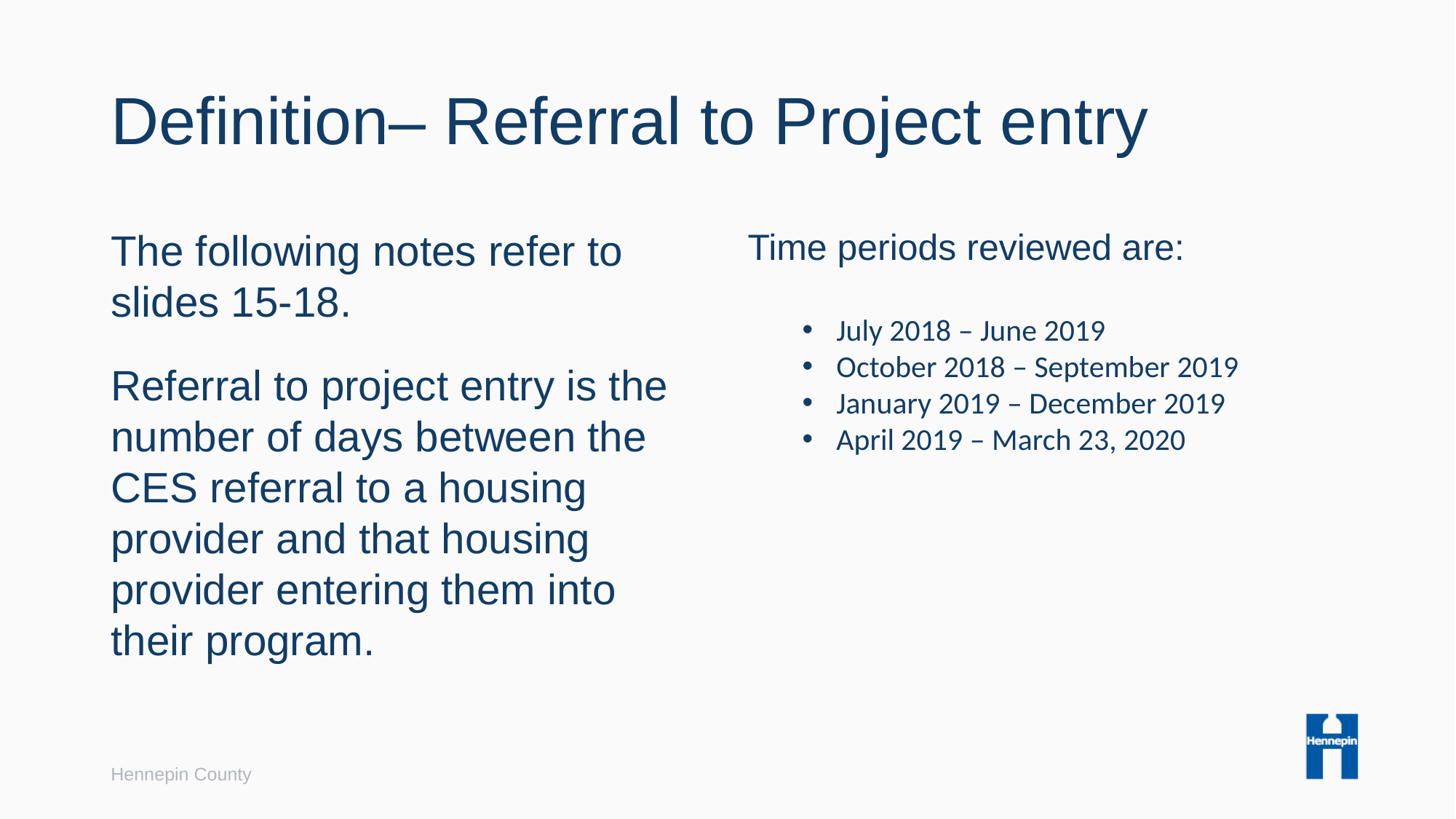

Definition– Referral to Project entry
The following notes refer to slides 15-18.
Referral to project entry is the number of days between the CES referral to a housing provider and that housing provider entering them into their program.
Time periods reviewed are:

July 2018 – June 2019
October 2018 – September 2019
January 2019 – December 2019
April 2019 – March 23, 2020

Hennepin County